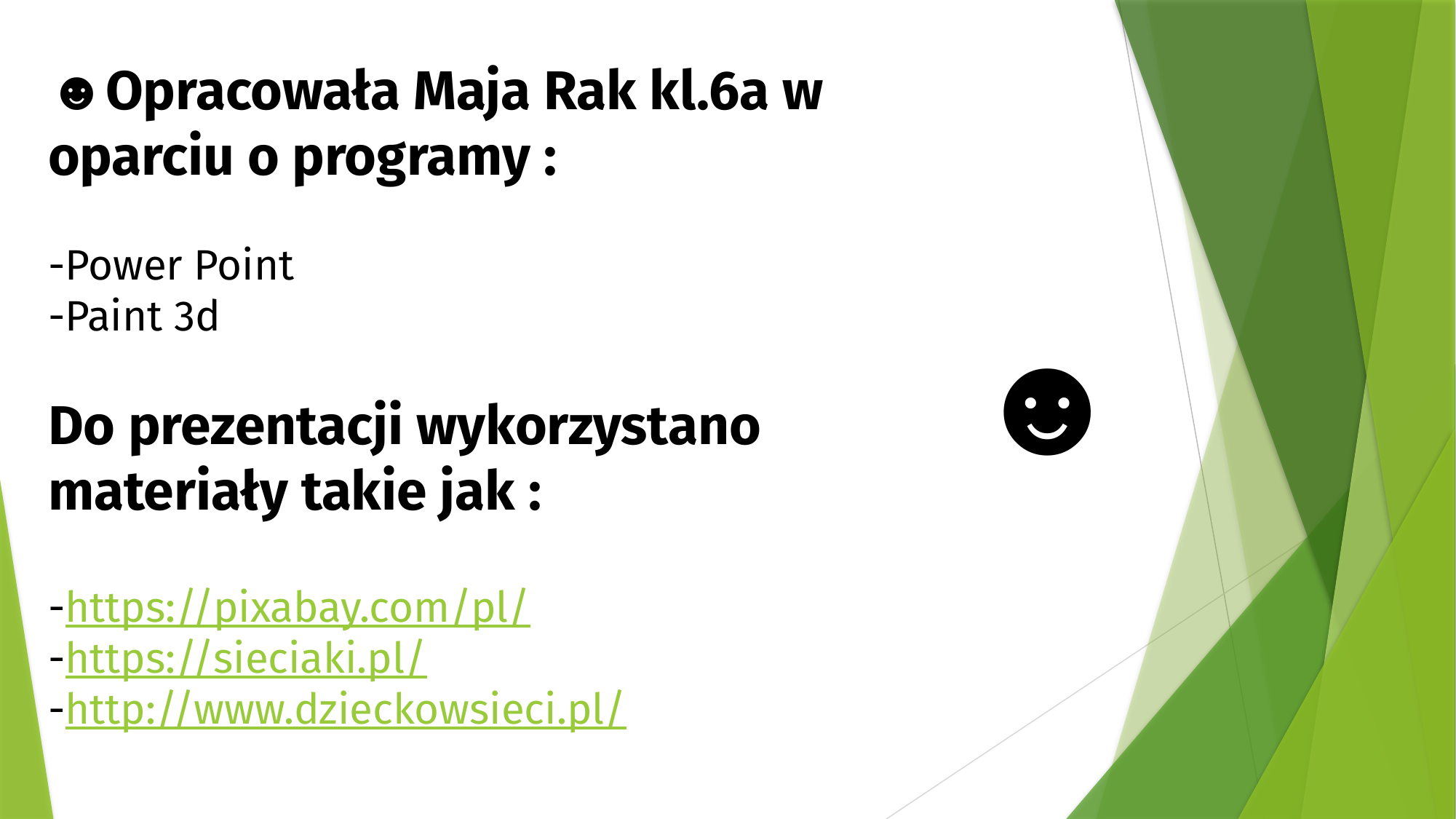

☻Opracowała Maja Rak kl.6a w oparciu o programy :

-Power Point
-Paint 3d

Do prezentacji wykorzystano materiały takie jak :

-https://pixabay.com/pl/
-https://sieciaki.pl/
-http://www.dzieckowsieci.pl/

☻